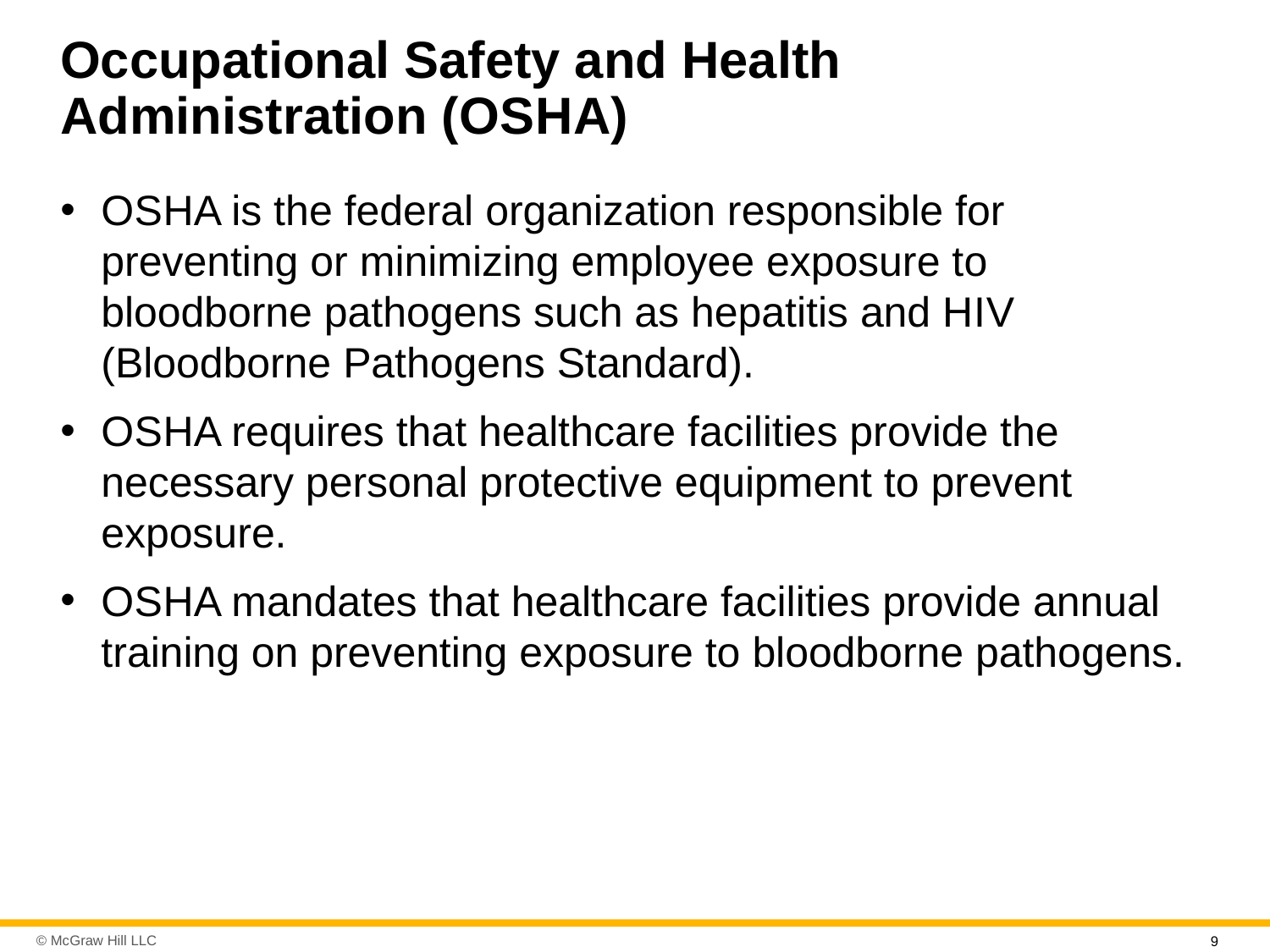

# Occupational Safety and Health Administration (O S H A)
O S H A is the federal organization responsible for preventing or minimizing employee exposure to bloodborne pathogens such as hepatitis and H I V (Bloodborne Pathogens Standard).
O S H A requires that healthcare facilities provide the necessary personal protective equipment to prevent exposure.
O S H A mandates that healthcare facilities provide annual training on preventing exposure to bloodborne pathogens.
9